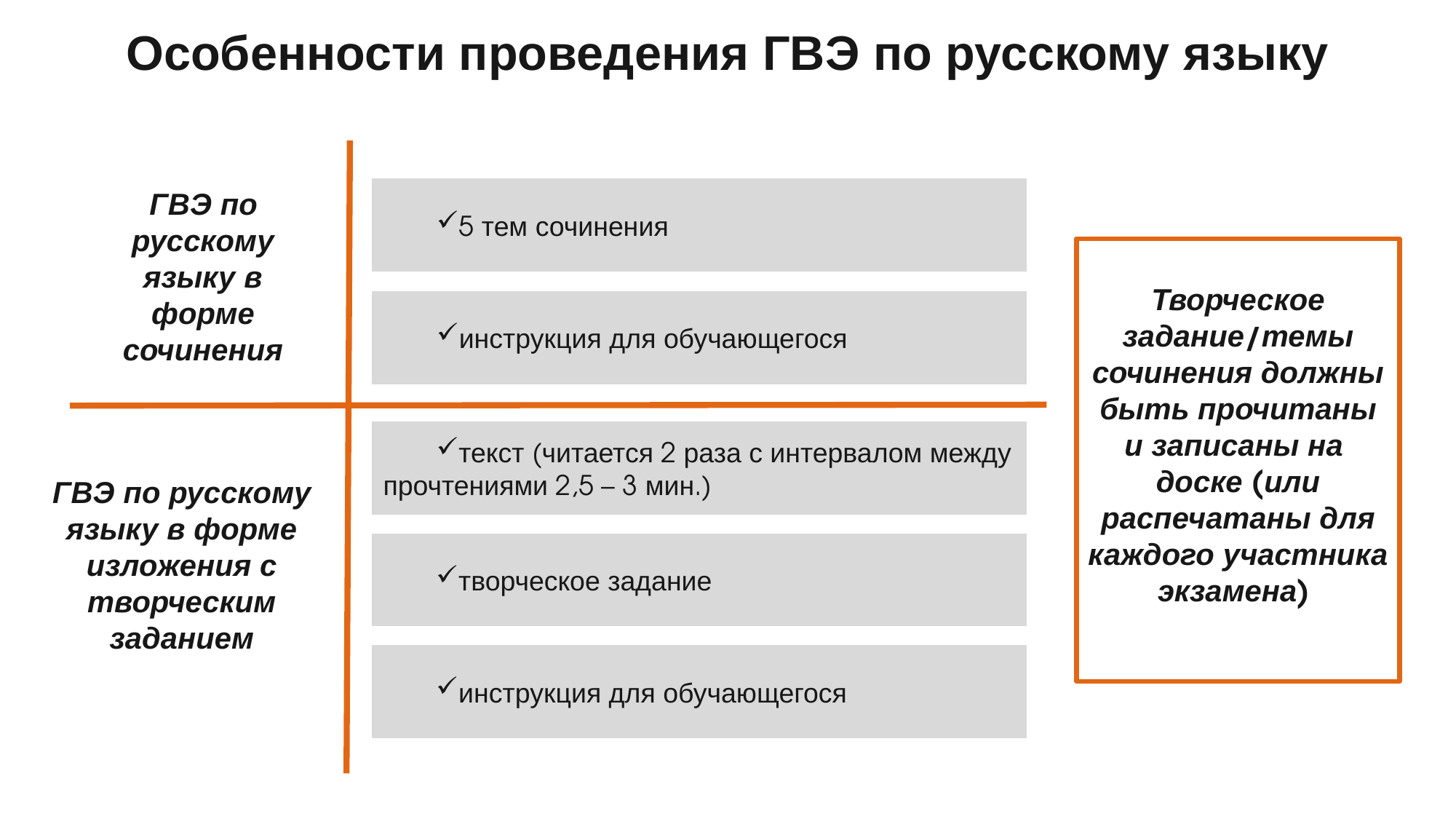

Особенности проведения ГВЭ по русскому языку
ГВЭ по русскому языку в форме сочинения
5 тем сочинения
инструкция для обучающегося
текст (читается 2 раза с интервалом между прочтениями 2,5 – 3 мин.)
творческое задание
инструкция для обучающегося

Творческое задание/темы сочинения должны быть прочитаны и записаны на  доске (или распечатаны для каждого участника экзамена)

ГВЭ по русскому языку в форме изложения с творческим заданием